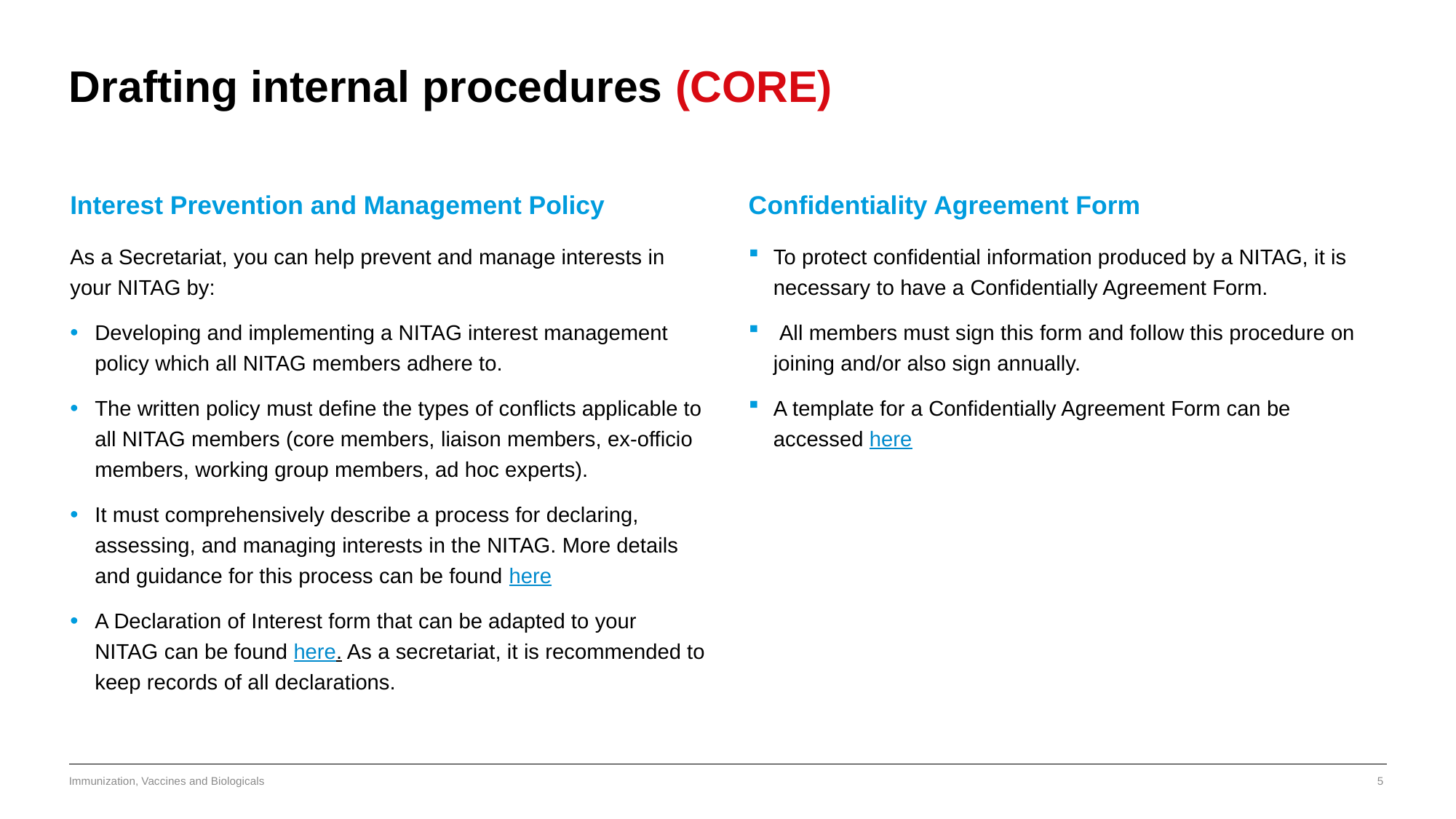

# Drafting internal procedures (CORE)
Interest Prevention and Management Policy
Confidentiality Agreement Form
As a Secretariat, you can help prevent and manage interests in your NITAG by:
Developing and implementing a NITAG interest management policy which all NITAG members adhere to.
The written policy must define the types of conflicts applicable to all NITAG members (core members, liaison members, ex-officio members, working group members, ad hoc experts).
It must comprehensively describe a process for declaring, assessing, and managing interests in the NITAG. More details and guidance for this process can be found here
A Declaration of Interest form that can be adapted to your NITAG can be found here. As a secretariat, it is recommended to keep records of all declarations.

To protect confidential information produced by a NITAG, it is necessary to have a Confidentially Agreement Form.
 All members must sign this form and follow this procedure on joining and/or also sign annually.
A template for a Confidentially Agreement Form can be accessed here

Immunization, Vaccines and Biologicals
5